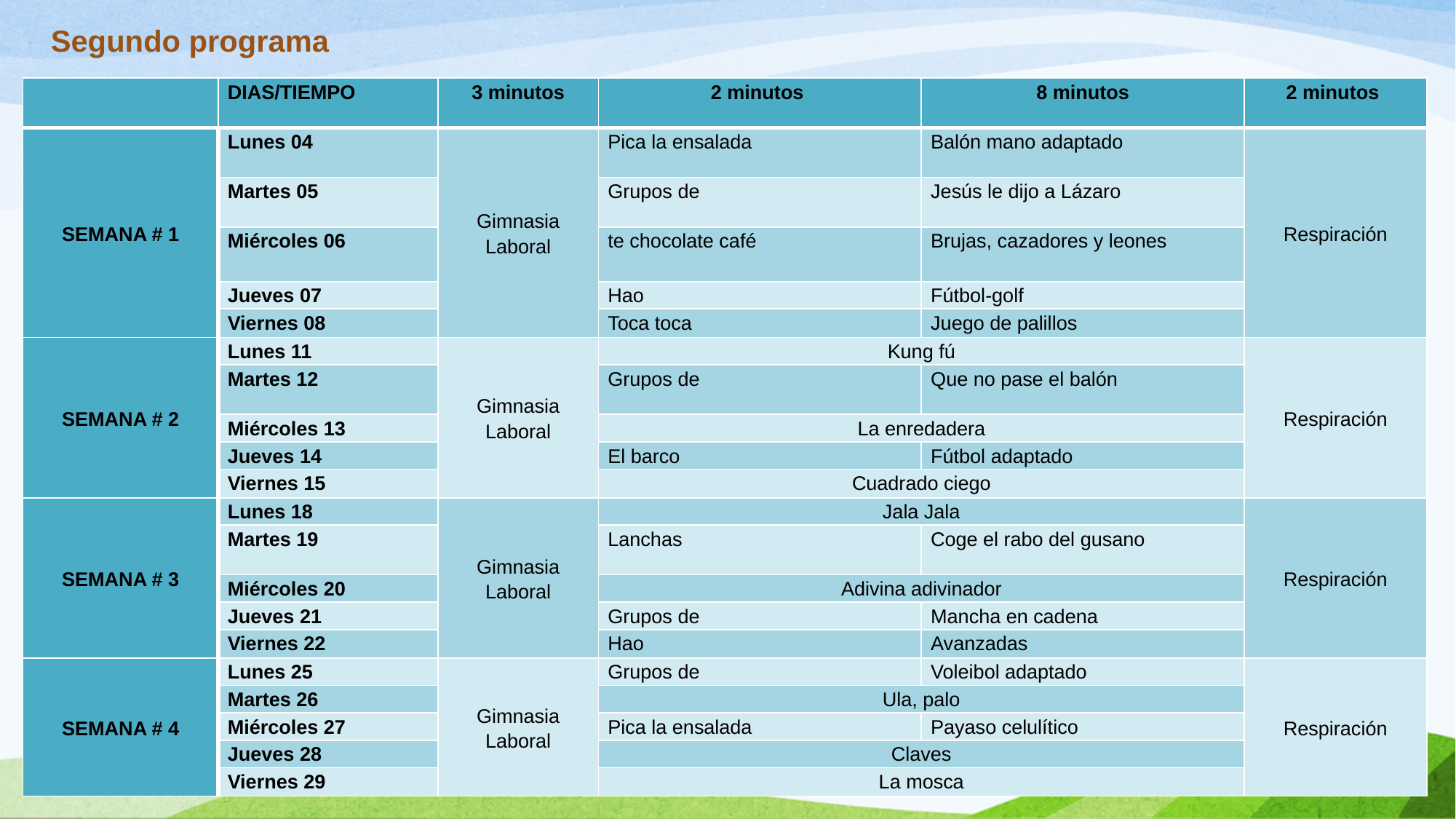

Segundo programa

|  | DIAS/TIEMPO | 3 minutos | 2 minutos | 8 minutos | 2 minutos |
| --- | --- | --- | --- | --- | --- |
| SEMANA # 1 | Lunes 04 | Gimnasia Laboral | Pica la ensalada | Balón mano adaptado | Respiración |
|  | Martes 05 |  | Grupos de | Jesús le dijo a Lázaro |  |
|  | Miércoles 06 |  | te chocolate café | Brujas, cazadores y leones |  |
|  | Jueves 07 |  | Hao | Fútbol-golf |  |
|  | Viernes 08 |  | Toca toca | Juego de palillos |  |
| SEMANA # 2 | Lunes 11 | Gimnasia Laboral | Kung fú |  | Respiración |
|  | Martes 12 |  | Grupos de | Que no pase el balón |  |
|  | Miércoles 13 |  | La enredadera |  |  |
|  | Jueves 14 |  | El barco | Fútbol adaptado |  |
|  | Viernes 15 |  | Cuadrado ciego |  |  |
| SEMANA # 3 | Lunes 18 | Gimnasia Laboral | Jala Jala |  | Respiración |
|  | Martes 19 |  | Lanchas | Coge el rabo del gusano |  |
|  | Miércoles 20 |  | Adivina adivinador |  |  |
|  | Jueves 21 |  | Grupos de | Mancha en cadena |  |
|  | Viernes 22 |  | Hao | Avanzadas |  |
| SEMANA # 4 | Lunes 25 | Gimnasia Laboral | Grupos de | Voleibol adaptado | Respiración |
|  | Martes 26 |  | Ula, palo |  |  |
|  | Miércoles 27 |  | Pica la ensalada | Payaso celulítico |  |
|  | Jueves 28 |  | Claves |  |  |
|  | Viernes 29 |  | La mosca |  |  |